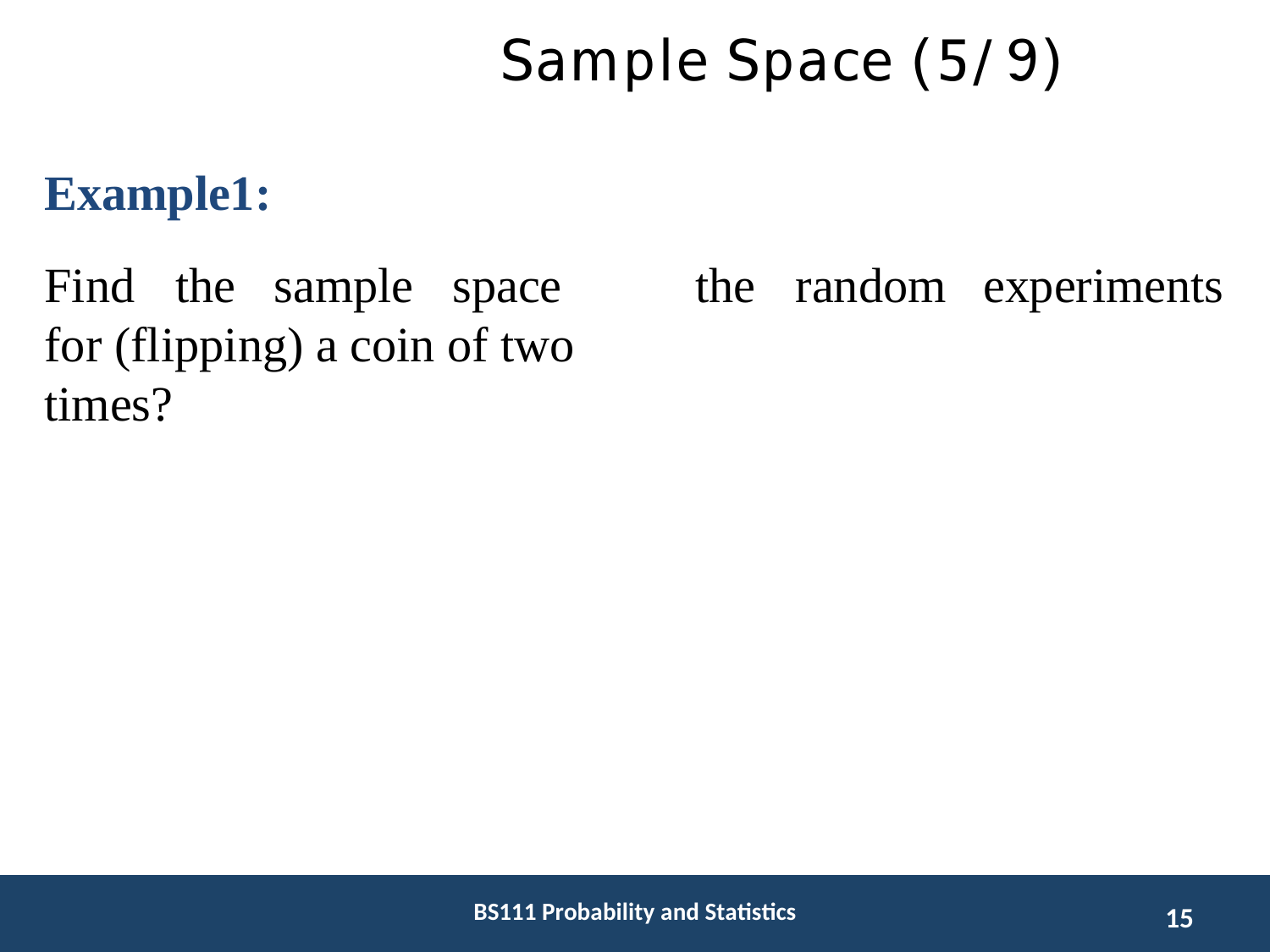

# Sample Space (5/9)
Example1:
Find	the	sample	space	for (flipping) a coin of two times?
the	random
experiments
BS111 Probability and Statistics
15